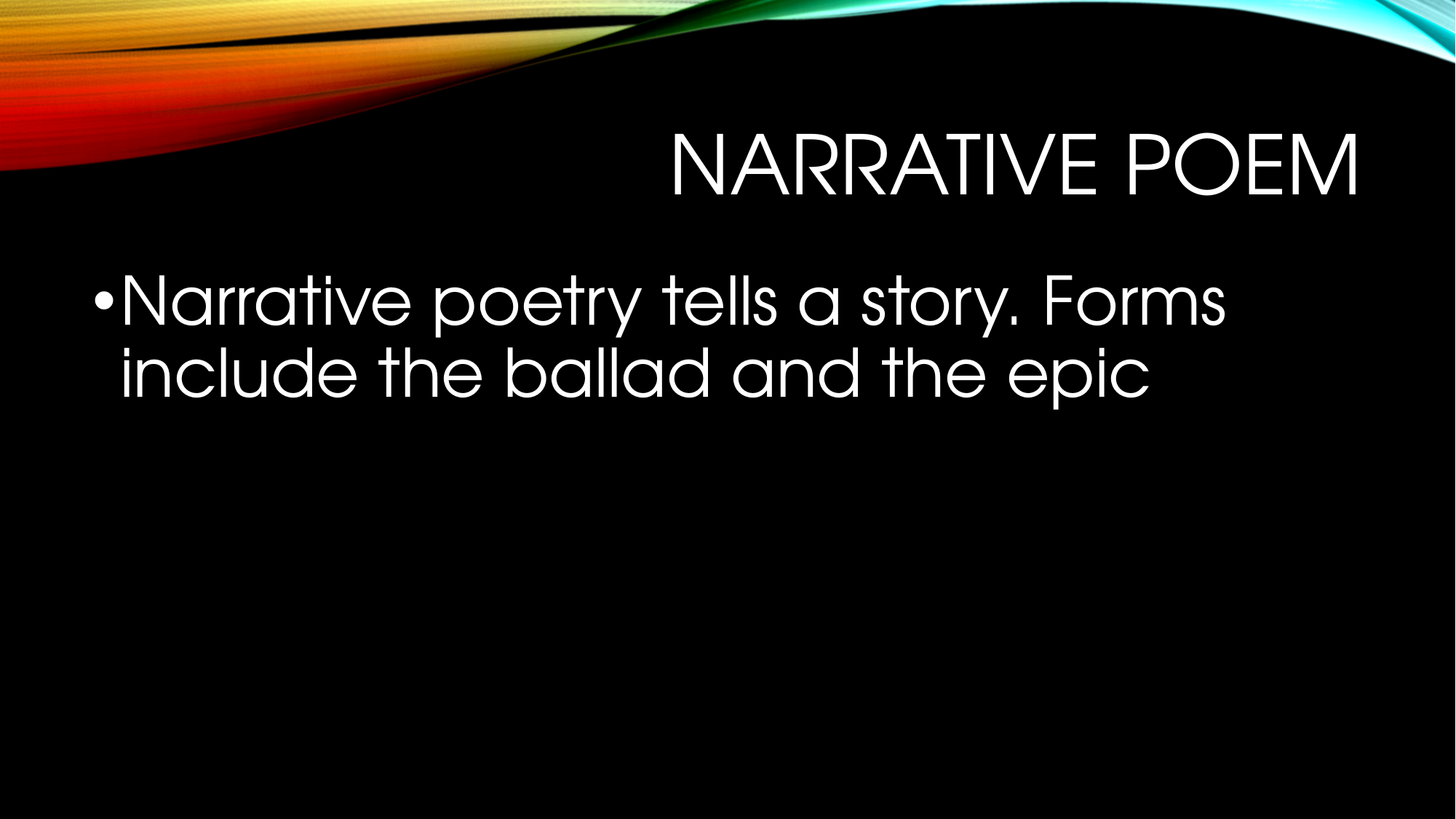

# Narrative Poem
Narrative poetry tells a story. Forms include the ballad and the epic